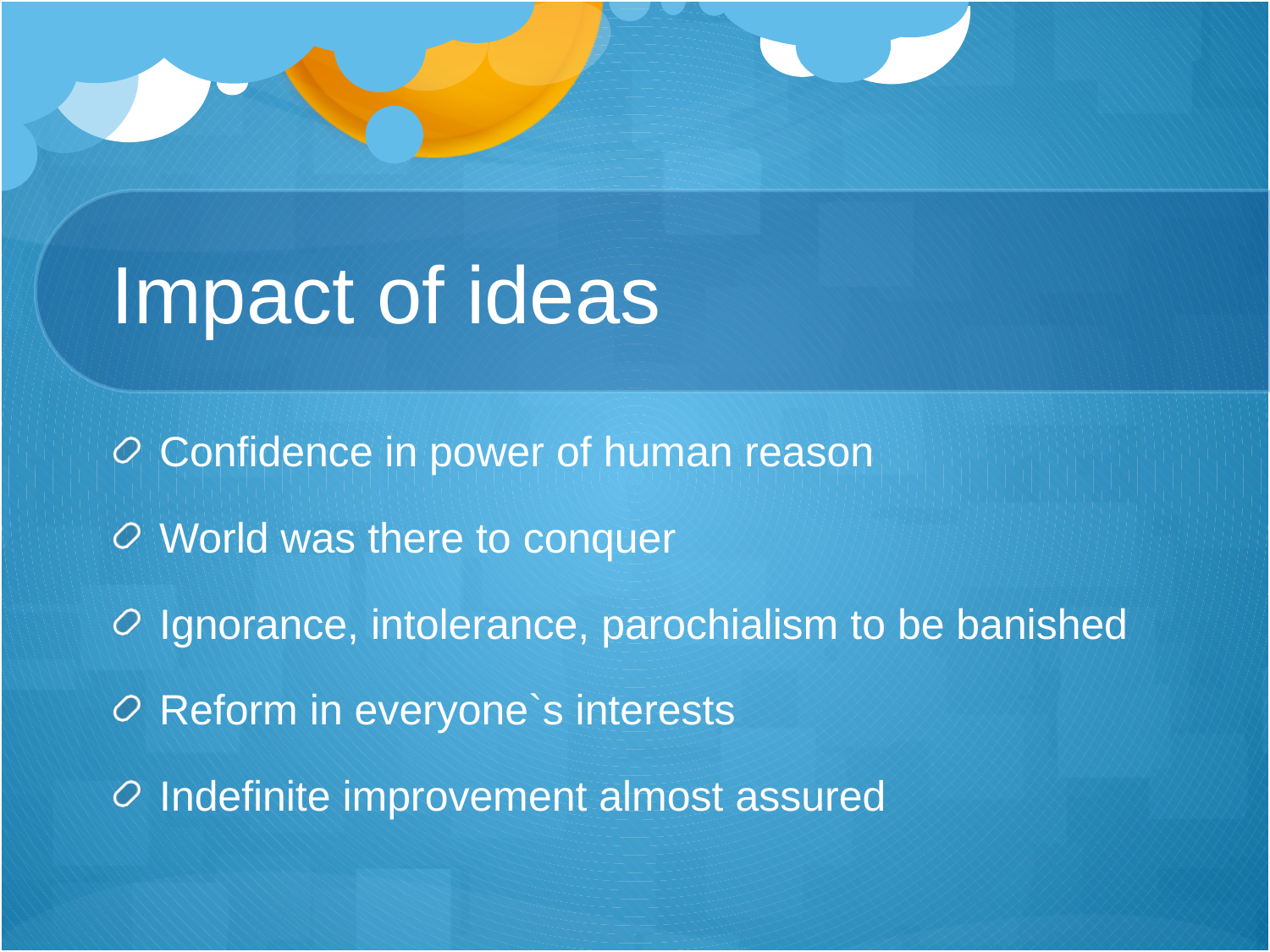

# Impact of ideas
Confidence in power of human reason
World was there to conquer
Ignorance, intolerance, parochialism to be banished
Reform in everyone`s interests
Indefinite improvement almost assured